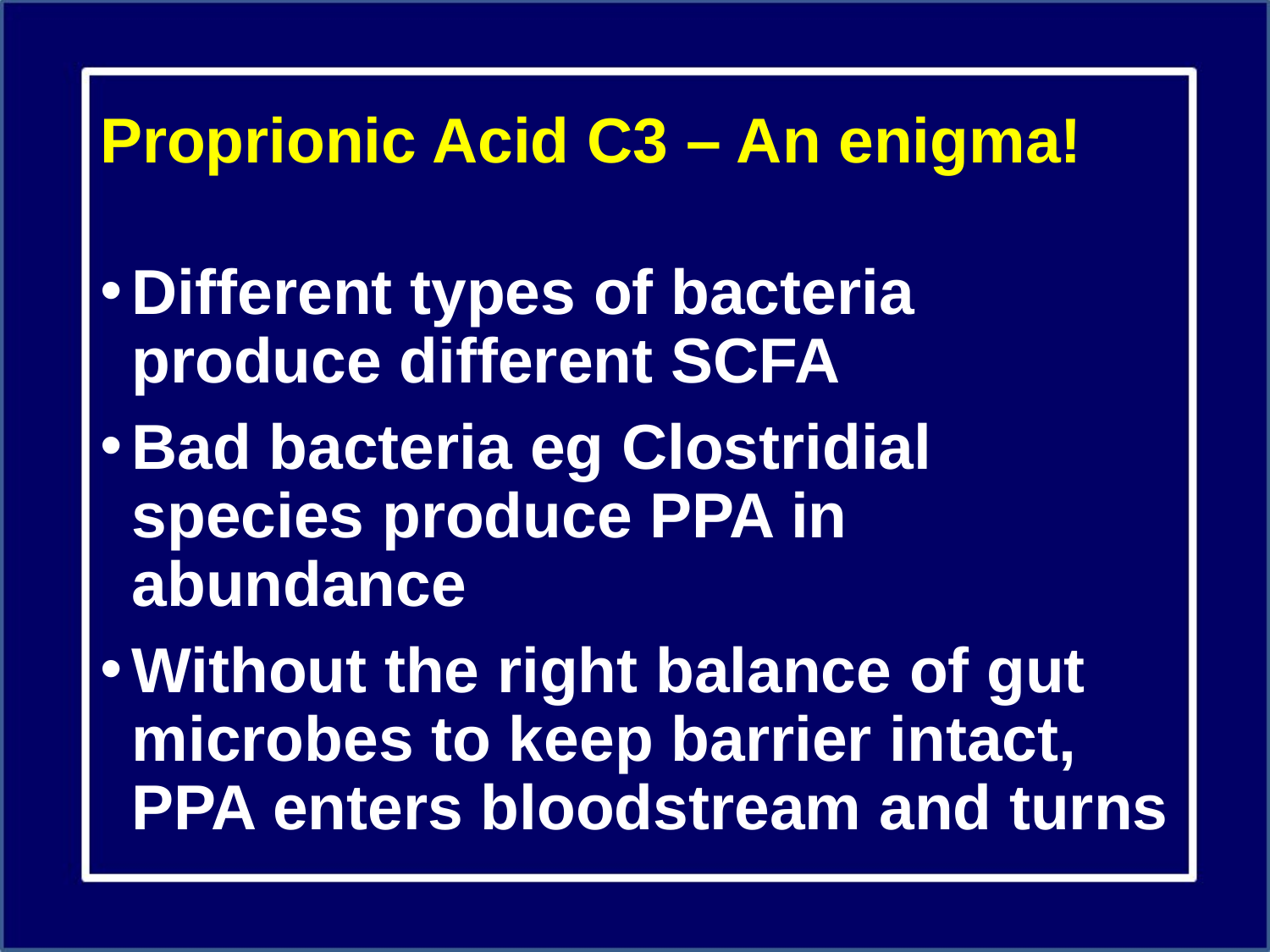

# Proprionic Acid C3 – An enigma!
Different types of bacteria produce different SCFA
Bad bacteria eg Clostridial species produce PPA in abundance
Without the right balance of gut microbes to keep barrier intact, PPA enters bloodstream and turns